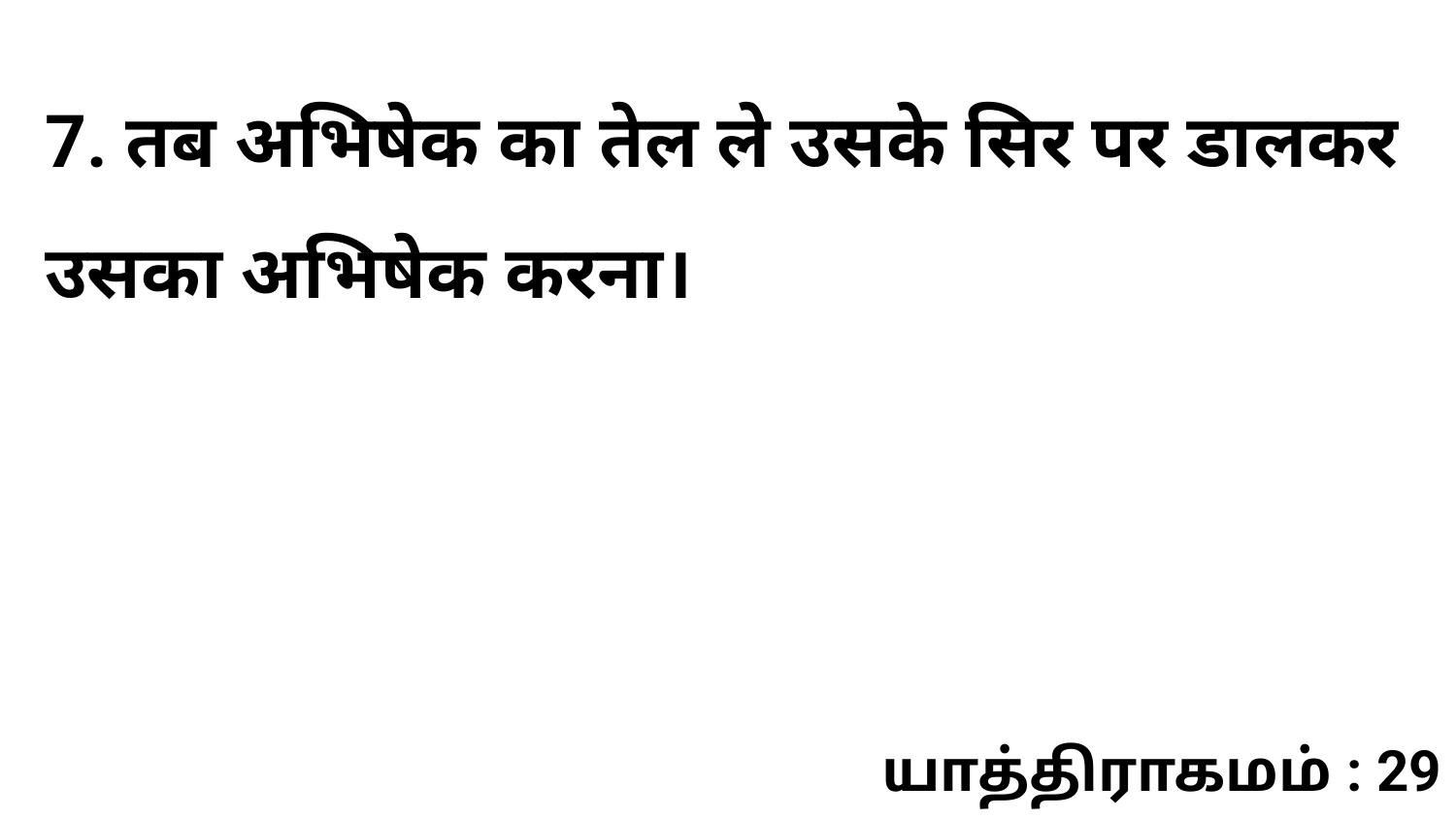

7. तब अभिषेक का तेल ले उसके सिर पर डालकर उसका अभिषेक करना।
யாத்திராகமம் : 29